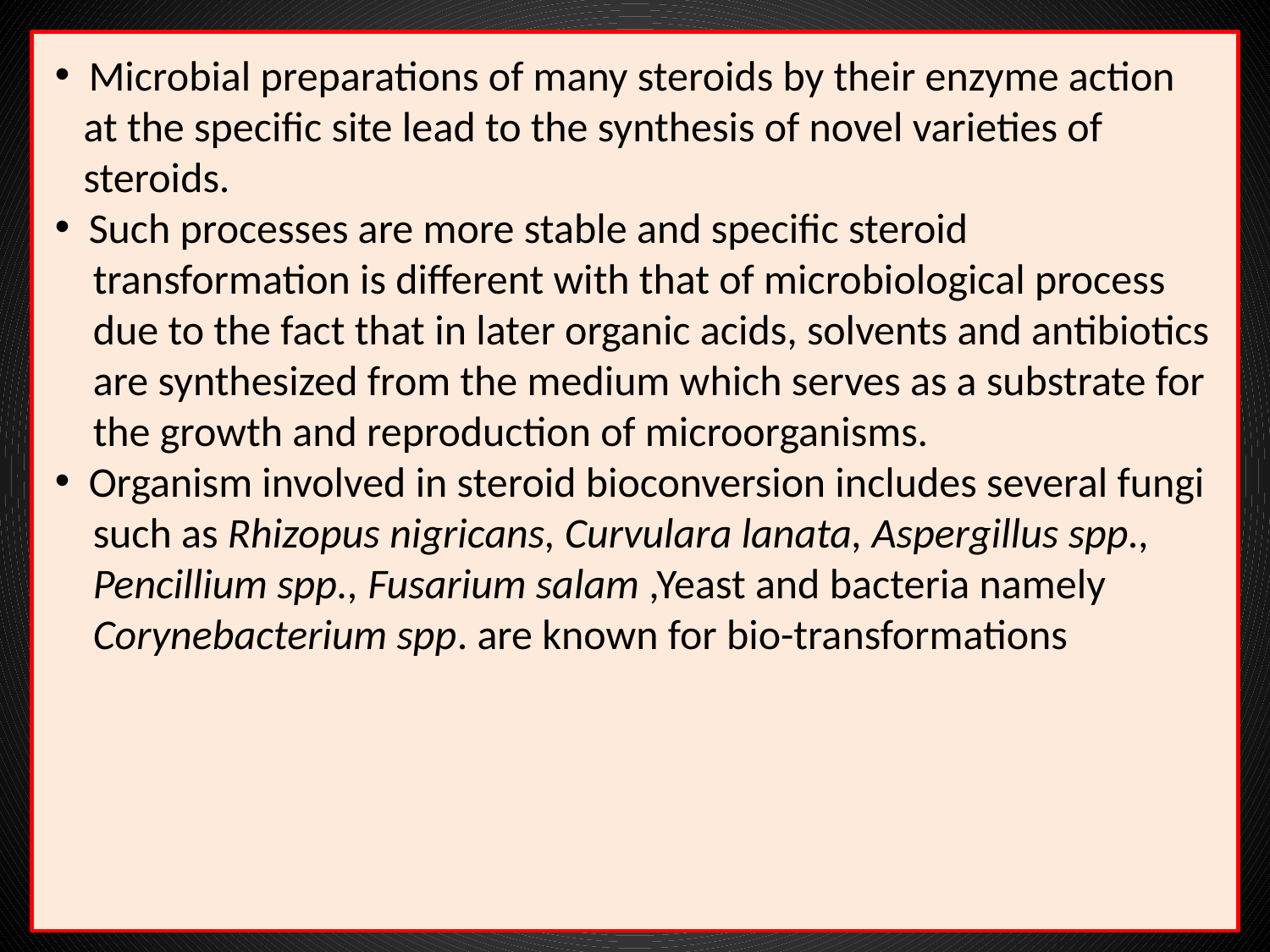

Microbial preparations of many steroids by their enzyme action
   at the specific site lead to the synthesis of novel varieties of
   steroids.
  Such processes are more stable and specific steroid
    transformation is different with that of microbiological process
    due to the fact that in later organic acids, solvents and antibiotics
    are synthesized from the medium which serves as a substrate for
    the growth and reproduction of microorganisms.
  Organism involved in steroid bioconversion includes several fungi
    such as Rhizopus nigricans, Curvulara lanata, Aspergillus spp.,
    Pencillium spp., Fusarium salam ,Yeast and bacteria namely
    Corynebacterium spp. are known for bio-transformations